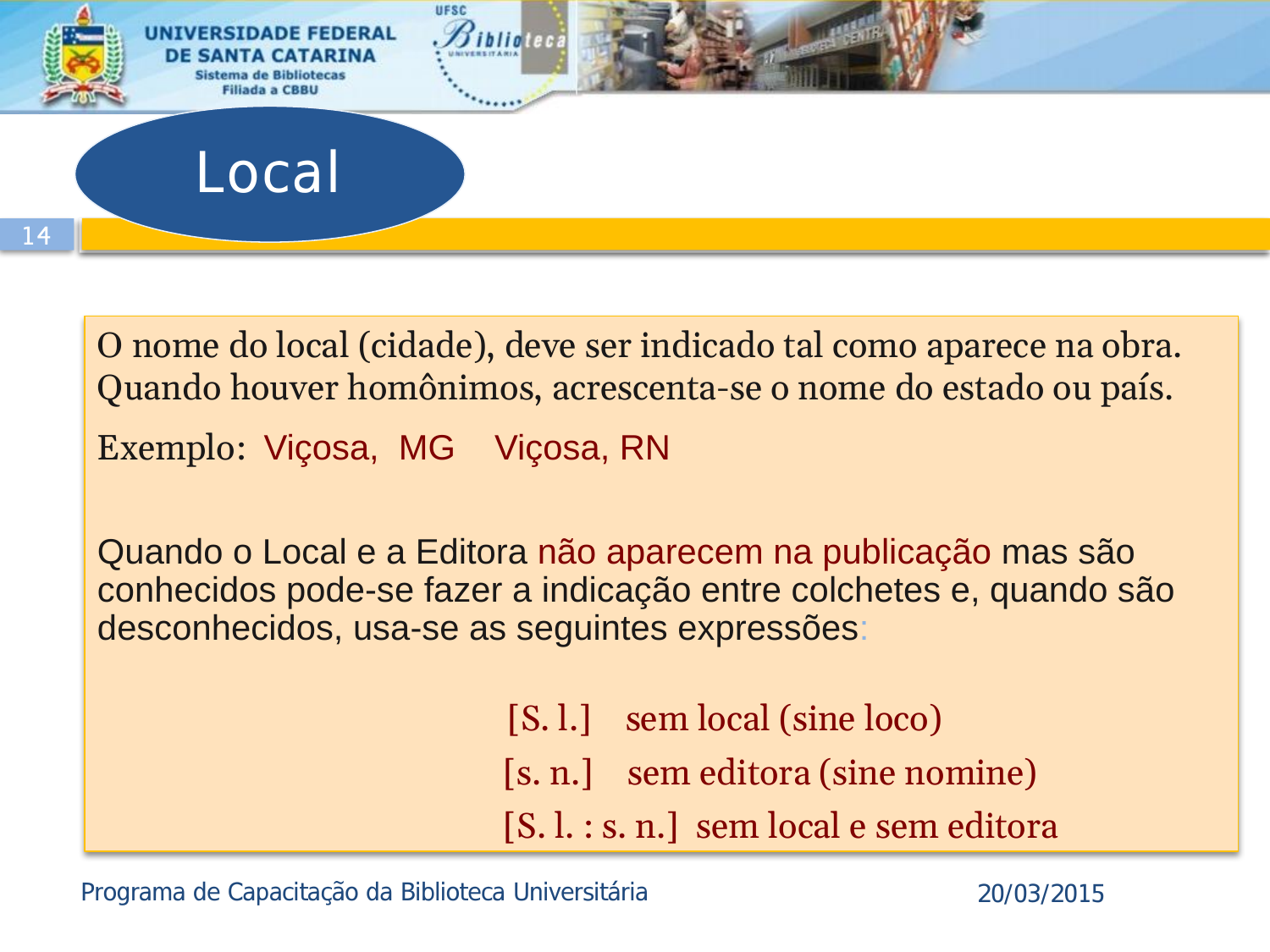

Local
14
O nome do local (cidade), deve ser indicado tal como aparece na obra. Quando houver homônimos, acrescenta-se o nome do estado ou país.
Exemplo:  Viçosa,  MG    Viçosa, RN

Quando o Local e a Editora não aparecem na publicação mas são conhecidos pode-se fazer a indicação entre colchetes e, quando são desconhecidos, usa-se as seguintes expressões:

			   [S. l.]    sem local (sine loco)
                     	 	   [s. n.]    sem editora (sine nomine)
                      	 	   [S. l. : s. n.]  sem local e sem editora
Programa de Capacitação da Biblioteca Universitária
20/03/2015